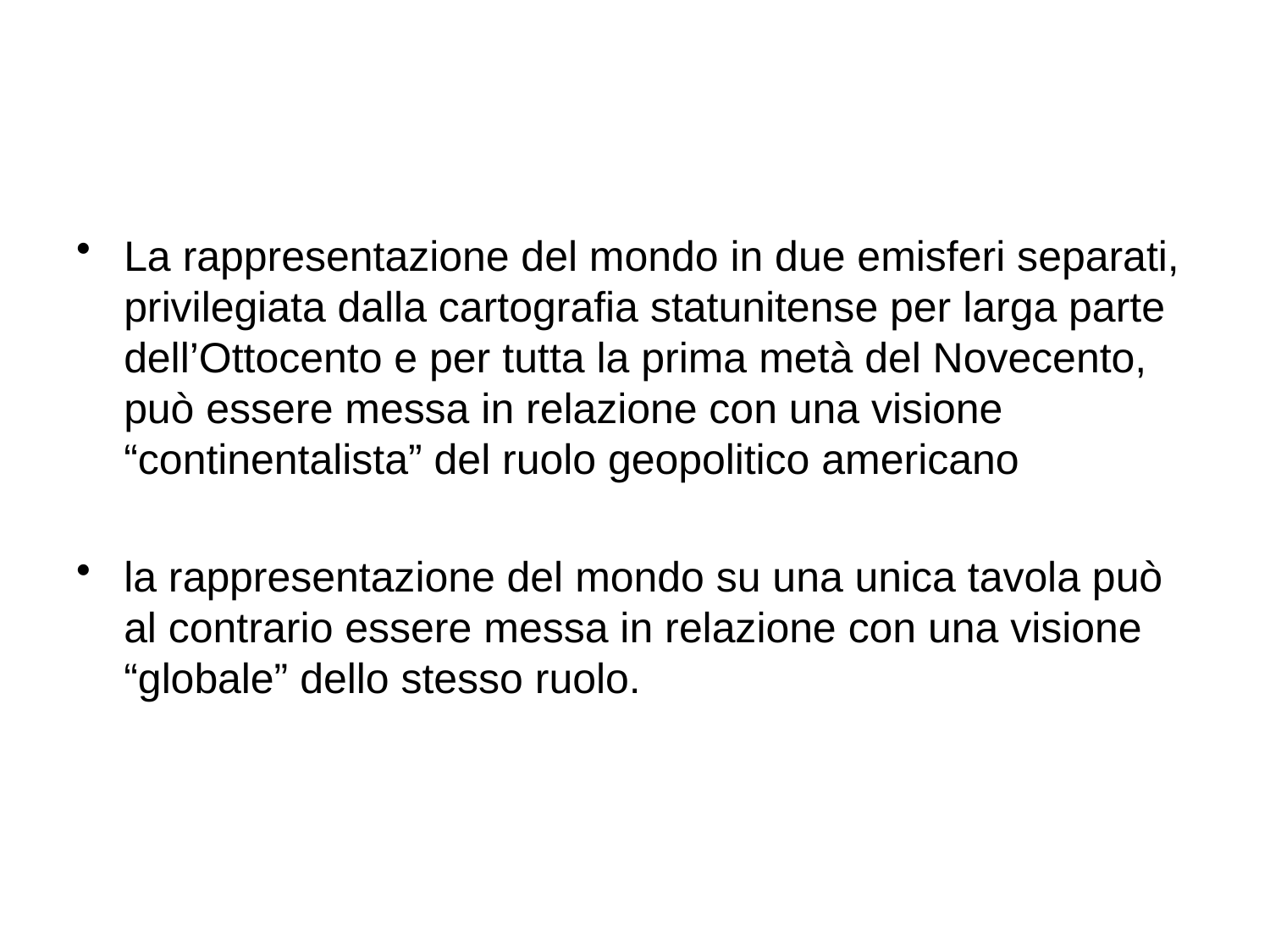

#
La rappresentazione del mondo in due emisferi separati, privilegiata dalla cartografia statunitense per larga parte dell’Ottocento e per tutta la prima metà del Novecento, può essere messa in relazione con una visione “continentalista” del ruolo geopolitico americano

la rappresentazione del mondo su una unica tavola può al contrario essere messa in relazione con una visione “globale” dello stesso ruolo.